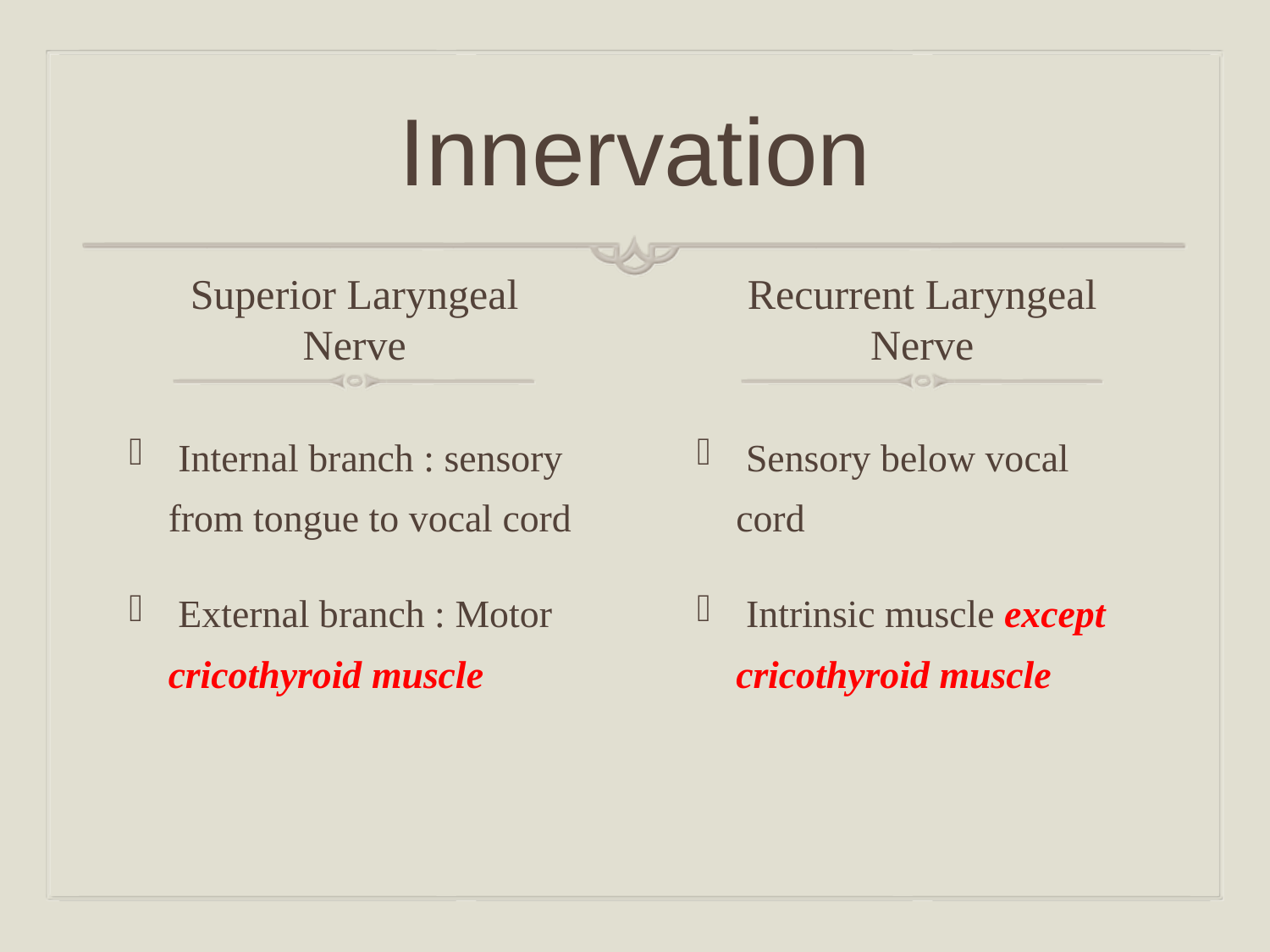

# Innervation
Superior Laryngeal Nerve
Recurrent Laryngeal Nerve
 Internal branch : sensory from tongue to vocal cord
 External branch : Motor  cricothyroid muscle
 Sensory below vocal cord
 Intrinsic muscle except cricothyroid muscle